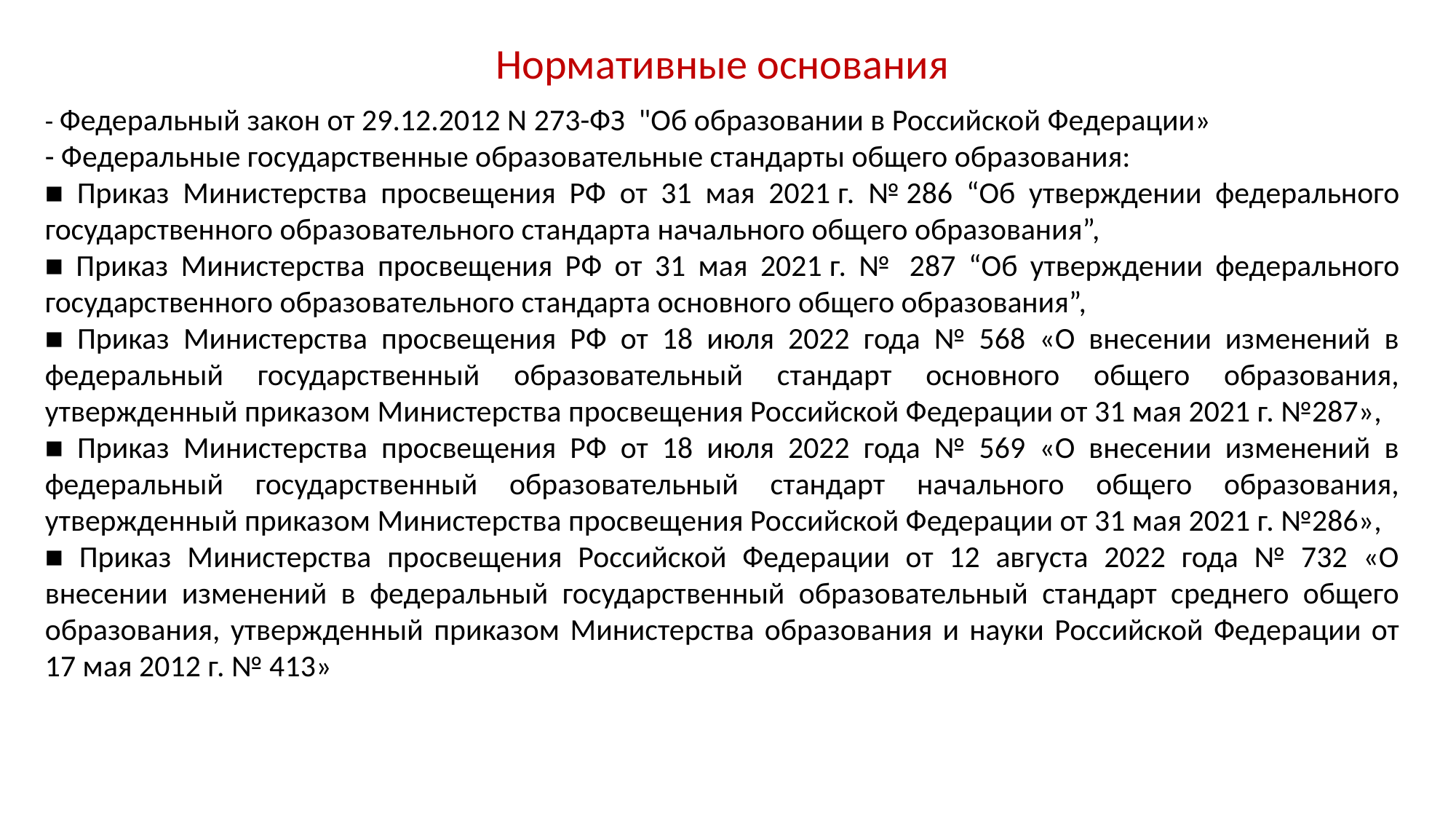

# Нормативные основания
- Федеральный закон от 29.12.2012 N 273-ФЗ  "Об образовании в Российской Федерации»
- Федеральные государственные образовательные стандарты общего образования:
■ Приказ Министерства просвещения РФ от 31 мая 2021 г. № 286 “Об утверждении федерального государственного образовательного стандарта начального общего образования”,
■ Приказ Министерства просвещения РФ от 31 мая 2021 г. №  287 “Об утверждении федерального государственного образовательного стандарта основного общего образования”,
■ Приказ Министерства просвещения РФ от 18 июля 2022 года № 568 «О внесении изменений в федеральный государственный образовательный стандарт основного общего образования, утвержденный приказом Министерства просвещения Российской Федерации от 31 мая 2021 г. №287»,
■ Приказ Министерства просвещения РФ от 18 июля 2022 года № 569 «О внесении изменений в федеральный государственный образовательный стандарт начального общего образования, утвержденный приказом Министерства просвещения Российской Федерации от 31 мая 2021 г. №286»,
■ Приказ Министерства просвещения Российской Федерации от 12 августа 2022 года № 732 «О внесении изменений в федеральный государственный образовательный стандарт среднего общего образования, утвержденный приказом Министерства образования и науки Российской Федерации от 17 мая 2012 г. № 413»